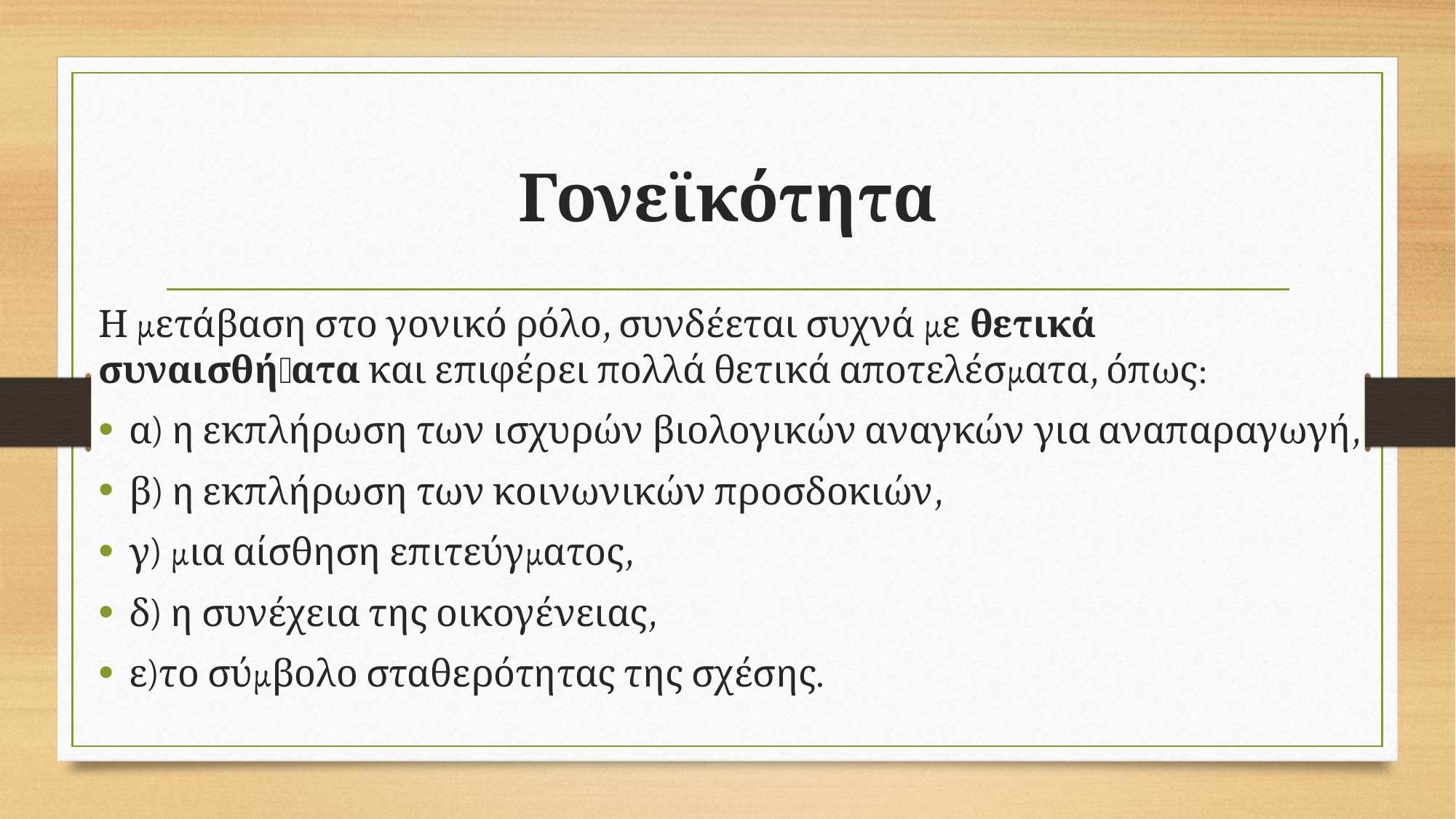

# Γονεϊκότητα
Η μετάβαση στο γονικό ρόλο, συνδέεται συχνά με θετικά συναισθήματα και επιφέρει πολλά θετικά αποτελέσματα, όπως:
α) η εκπλήρωση των ισχυρών βιολογικών αναγκών για αναπαραγωγή,
β) η εκπλήρωση των κοινωνικών προσδοκιών,
γ) μια αίσθηση επιτεύγματος,
δ) η συνέχεια της οικογένειας,
ε)το σύμβολο σταθερότητας της σχέσης.